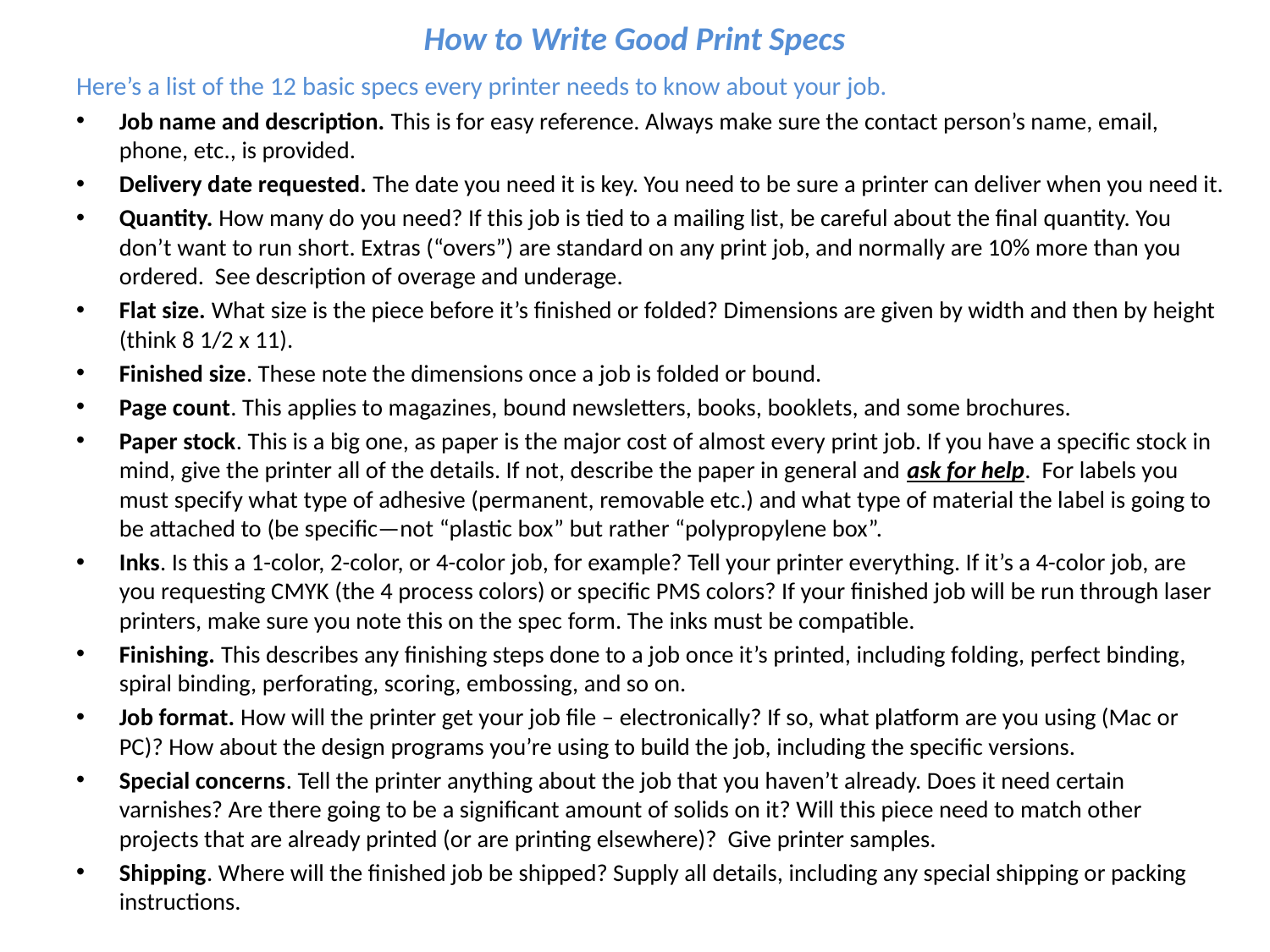

# How to Write Good Print Specs
Here’s a list of the 12 basic specs every printer needs to know about your job.
Job name and description. This is for easy reference. Always make sure the contact person’s name, email, phone, etc., is provided.
Delivery date requested. The date you need it is key. You need to be sure a printer can deliver when you need it.
Quantity. How many do you need? If this job is tied to a mailing list, be careful about the final quantity. You don’t want to run short. Extras (“overs”) are standard on any print job, and normally are 10% more than you ordered.  See description of overage and underage.
Flat size. What size is the piece before it’s finished or folded? Dimensions are given by width and then by height (think 8 1/2 x 11).
Finished size. These note the dimensions once a job is folded or bound.
Page count. This applies to magazines, bound newsletters, books, booklets, and some brochures.
Paper stock. This is a big one, as paper is the major cost of almost every print job. If you have a specific stock in mind, give the printer all of the details. If not, describe the paper in general and ask for help.  For labels you must specify what type of adhesive (permanent, removable etc.) and what type of material the label is going to be attached to (be specific—not “plastic box” but rather “polypropylene box”.
Inks. Is this a 1-color, 2-color, or 4-color job, for example? Tell your printer everything. If it’s a 4-color job, are you requesting CMYK (the 4 process colors) or specific PMS colors? If your finished job will be run through laser printers, make sure you note this on the spec form. The inks must be compatible.
Finishing. This describes any finishing steps done to a job once it’s printed, including folding, perfect binding, spiral binding, perforating, scoring, embossing, and so on.
Job format. How will the printer get your job file – electronically? If so, what platform are you using (Mac or PC)? How about the design programs you’re using to build the job, including the specific versions.
Special concerns. Tell the printer anything about the job that you haven’t already. Does it need certain varnishes? Are there going to be a significant amount of solids on it? Will this piece need to match other projects that are already printed (or are printing elsewhere)?  Give printer samples.
Shipping. Where will the finished job be shipped? Supply all details, including any special shipping or packing instructions.